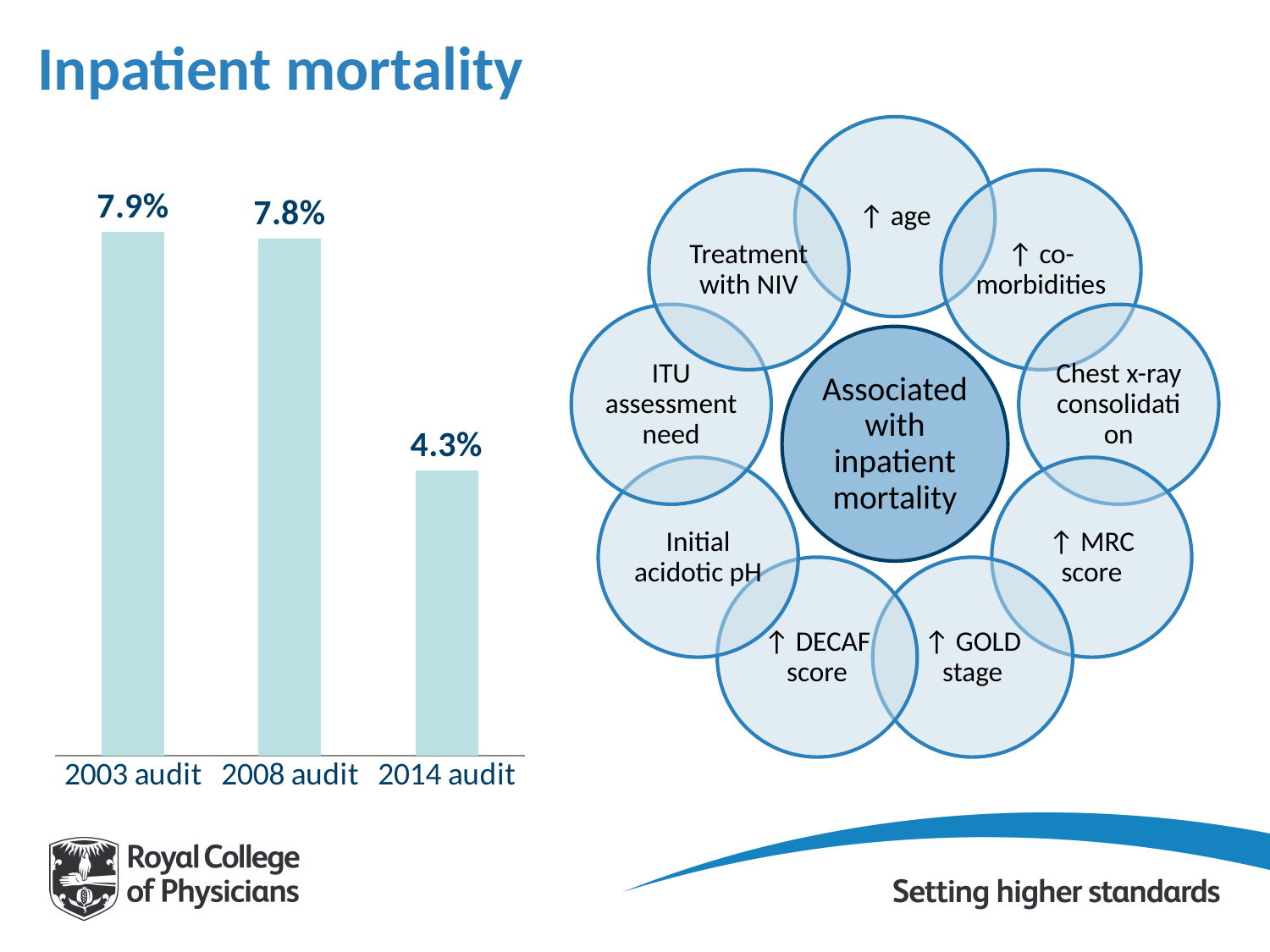

# Inpatient mortality
Associated with inpatient mortality
↑ age
↑ co-morbidities
Chest x-ray consolidation
↑ MRC score
↑ GOLD stage
↑ DECAF score
Initial acidotic pH
ITU assessment need
Treatment with NIV

### Chart

| Category |  |
|---|---|
| 2003 audit | 0.079 |
| 2008 audit | 0.078 |
| 2014 audit | 0.043 |